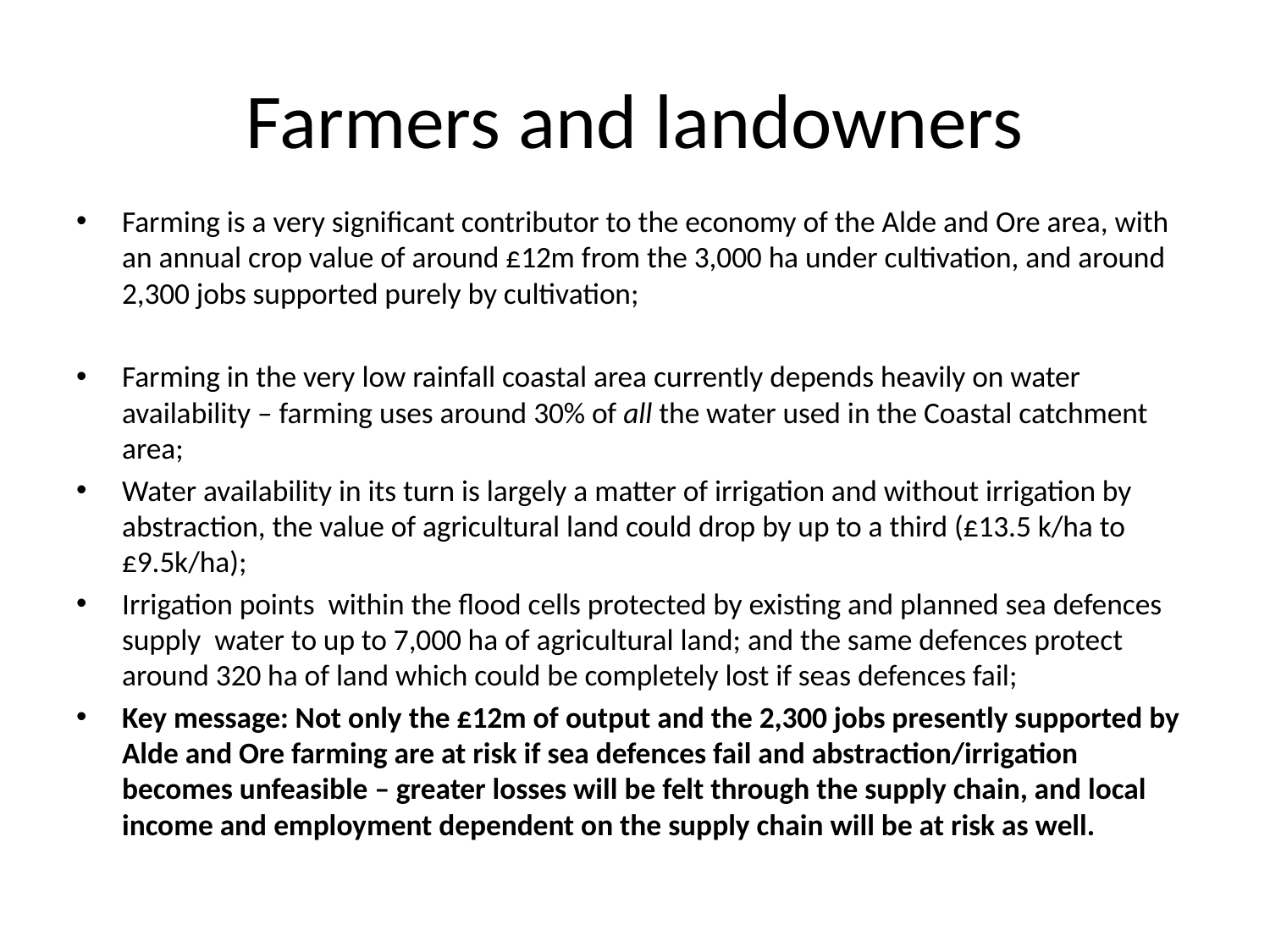

# Farmers and landowners
Farming is a very significant contributor to the economy of the Alde and Ore area, with an annual crop value of around £12m from the 3,000 ha under cultivation, and around 2,300 jobs supported purely by cultivation;

Farming in the very low rainfall coastal area currently depends heavily on water availability – farming uses around 30% of all the water used in the Coastal catchment area;
Water availability in its turn is largely a matter of irrigation and without irrigation by abstraction, the value of agricultural land could drop by up to a third (£13.5 k/ha to £9.5k/ha);
Irrigation points  within the flood cells protected by existing and planned sea defences supply  water to up to 7,000 ha of agricultural land; and the same defences protect around 320 ha of land which could be completely lost if seas defences fail;
Key message: Not only the £12m of output and the 2,300 jobs presently supported by Alde and Ore farming are at risk if sea defences fail and abstraction/irrigation becomes unfeasible – greater losses will be felt through the supply chain, and local income and employment dependent on the supply chain will be at risk as well.